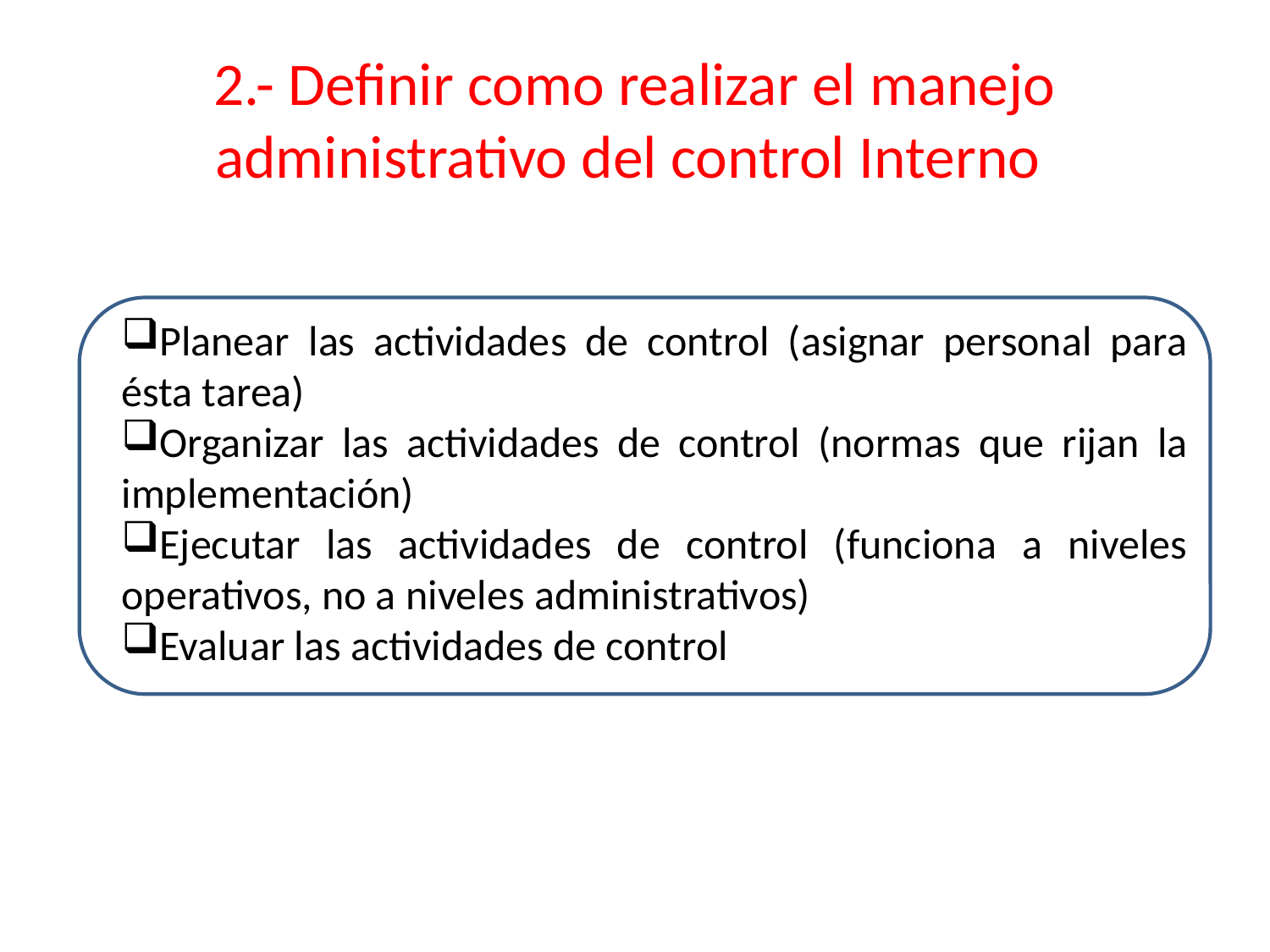

# 2.- Definir como realizar el manejo administrativo del control Interno

Planear las actividades de control (asignar personal para ésta tarea)
Organizar las actividades de control (normas que rijan la implementación)
Ejecutar las actividades de control (funciona a niveles operativos, no a niveles administrativos)
Evaluar las actividades de control